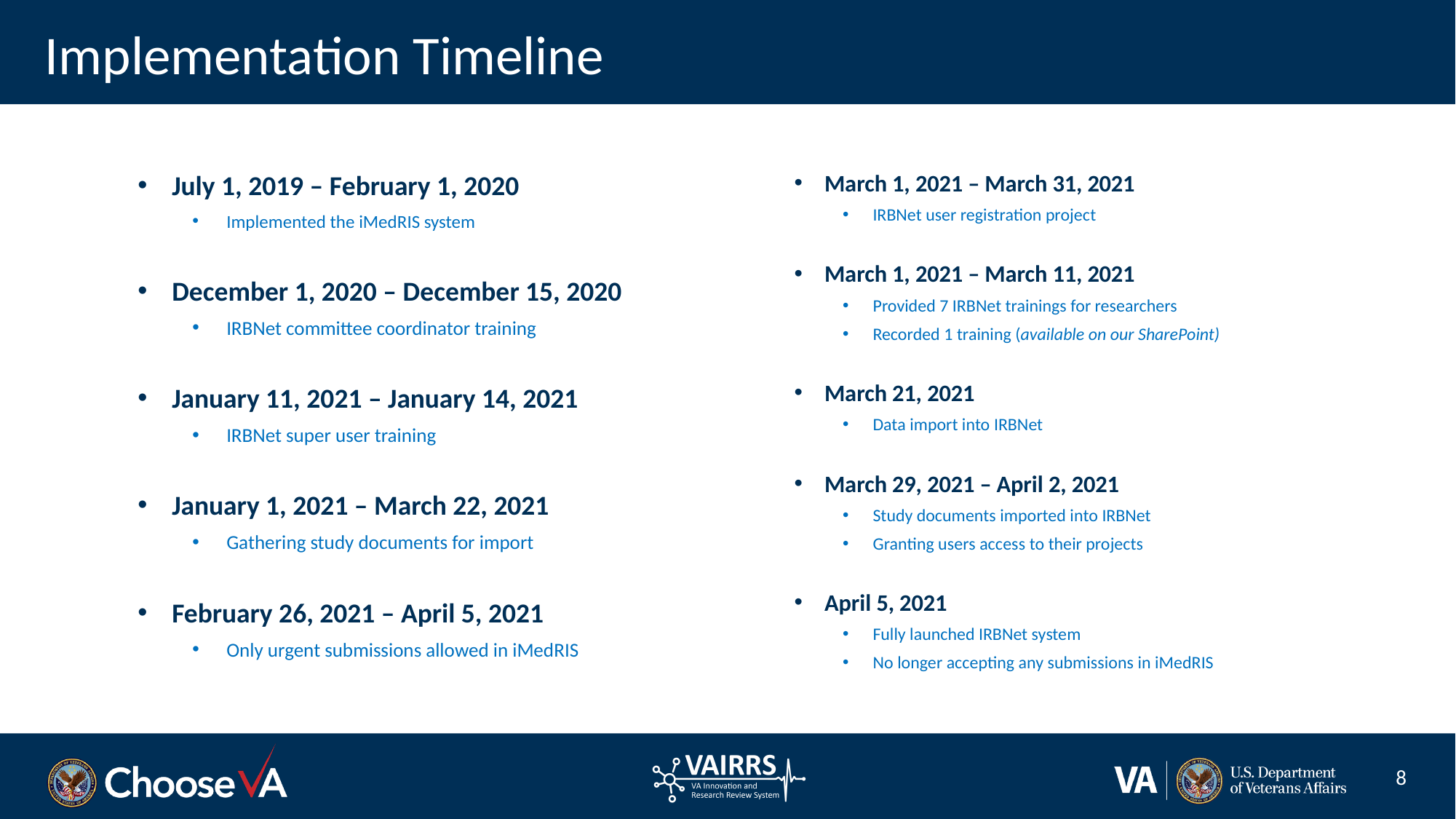

# Implementation Timeline
July 1, 2019 – February 1, 2020
Implemented the iMedRIS system

December 1, 2020 – December 15, 2020
IRBNet committee coordinator training

January 11, 2021 – January 14, 2021
IRBNet super user training

January 1, 2021 – March 22, 2021
Gathering study documents for import

February 26, 2021 – April 5, 2021
Only urgent submissions allowed in iMedRIS
March 1, 2021 – March 31, 2021
IRBNet user registration project

March 1, 2021 – March 11, 2021
Provided 7 IRBNet trainings for researchers
Recorded 1 training (available on our SharePoint)

March 21, 2021
Data import into IRBNet

March 29, 2021 – April 2, 2021
Study documents imported into IRBNet
Granting users access to their projects

April 5, 2021
Fully launched IRBNet system
No longer accepting any submissions in iMedRIS